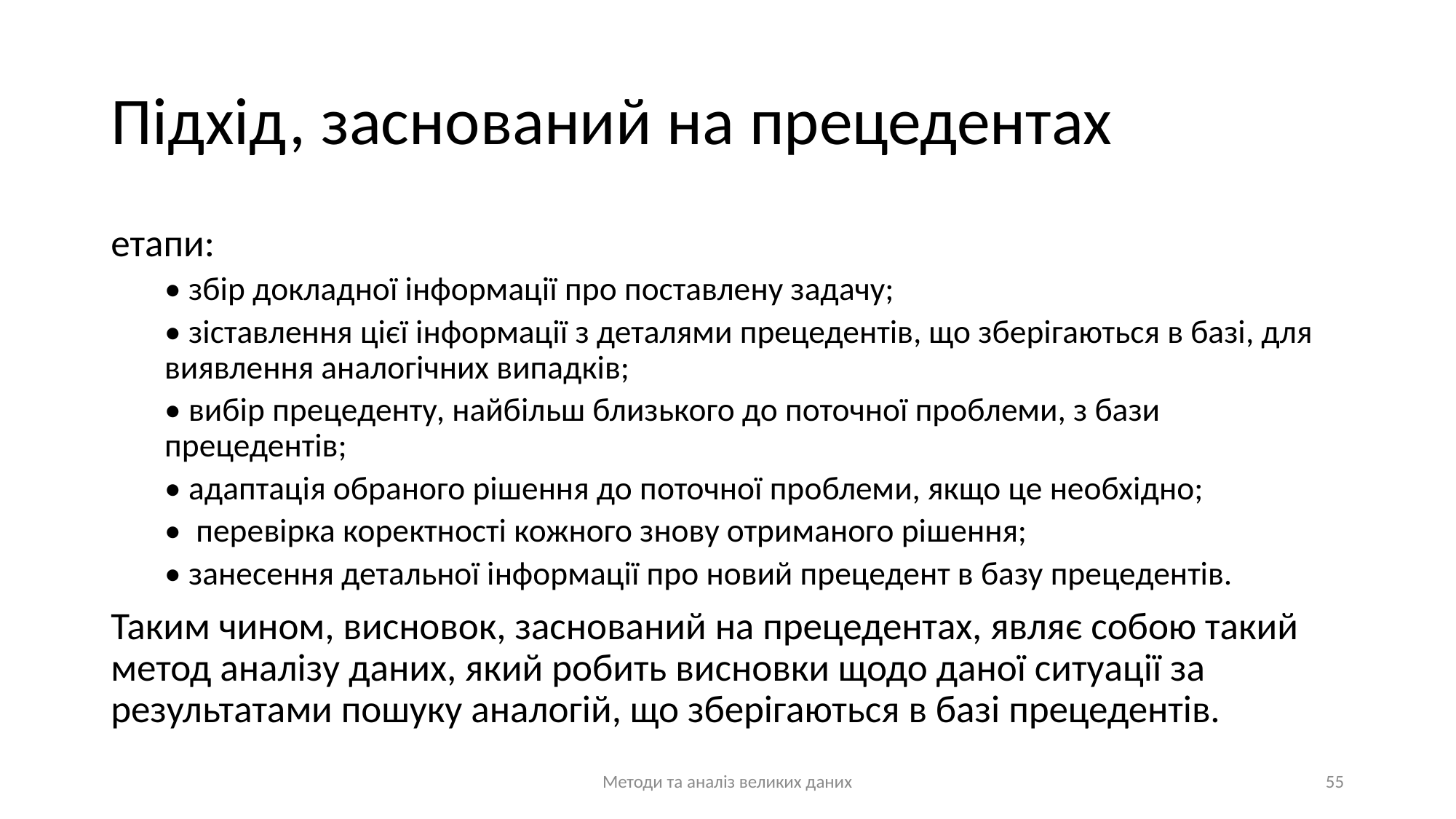

# Підхід, заснований на прецедентах
етапи:
• збір докладної інформації про поставлену задачу;
• зіставлення цієї інформації з деталями прецедентів, що зберігаються в базі, для виявлення аналогічних випадків;
• вибір прецеденту, найбільш близького до поточної проблеми, з бази прецедентів;
• адаптація обраного рішення до поточної проблеми, якщо це необхідно;
•  перевірка коректності кожного знову отриманого рішення;
• занесення детальної інформації про новий прецедент в базу прецедентів.
Таким чином, висновок, заснований на прецедентах, являє собою такий метод аналізу даних, який робить висновки щодо даної ситуації за результатами пошуку аналогій, що зберігаються в базі прецедентів.
Методи та аналіз великих даних
55